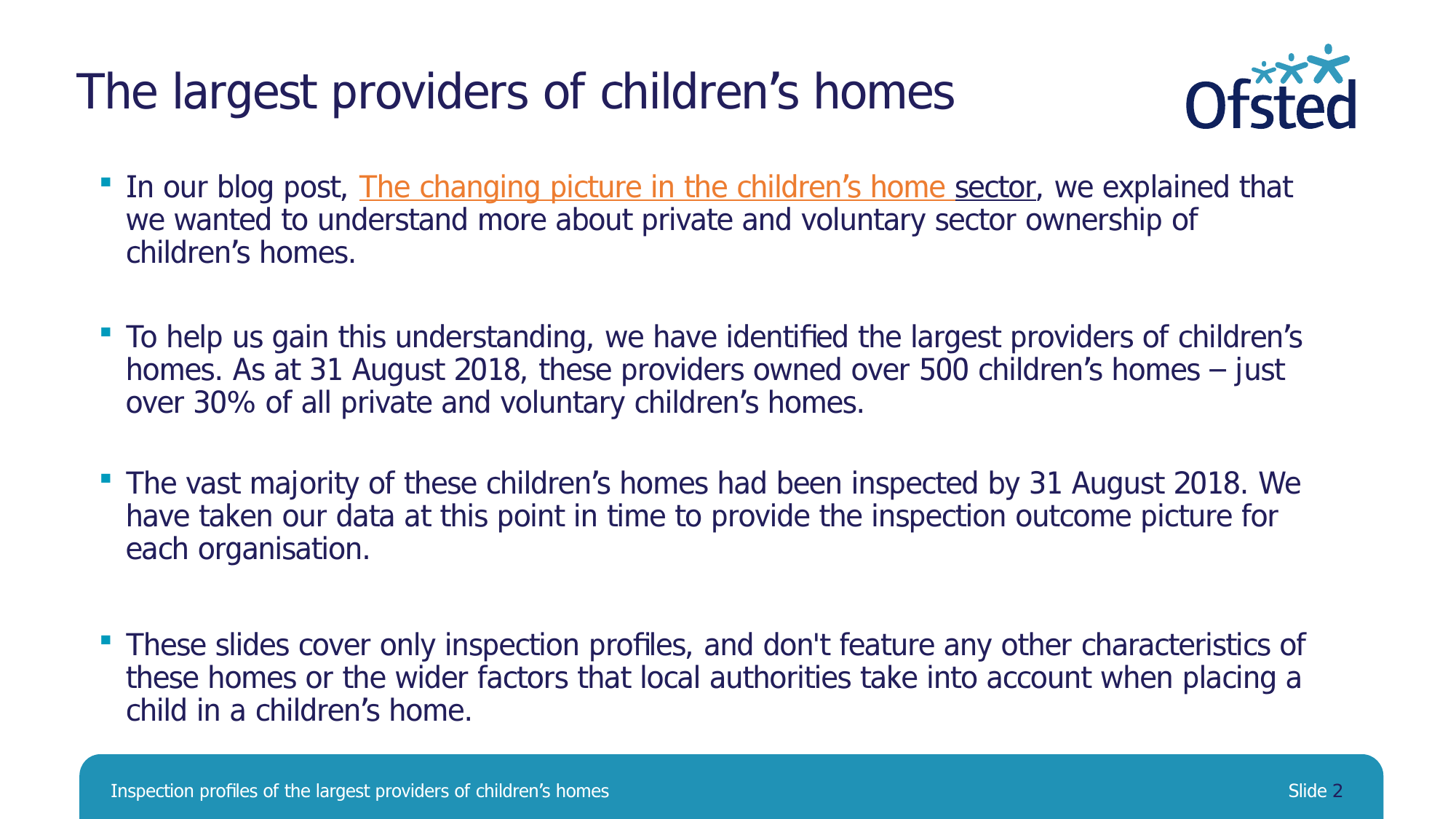

# The largest providers of children’s homes
In our blog post, The changing picture in the children’s home sector, we explained that we wanted to understand more about private and voluntary sector ownership of children’s homes.
To help us gain this understanding, we have identified the largest providers of children’s homes. As at 31 August 2018, these providers owned over 500 children’s homes – just over 30% of all private and voluntary children’s homes.
The vast majority of these children’s homes had been inspected by 31 August 2018. We have taken our data at this point in time to provide the inspection outcome picture for each organisation.

These slides cover only inspection profiles, and don't feature any other characteristics of these homes or the wider factors that local authorities take into account when placing a child in a children’s home.

Inspection profiles of the largest providers of children’s homes
Slide 2